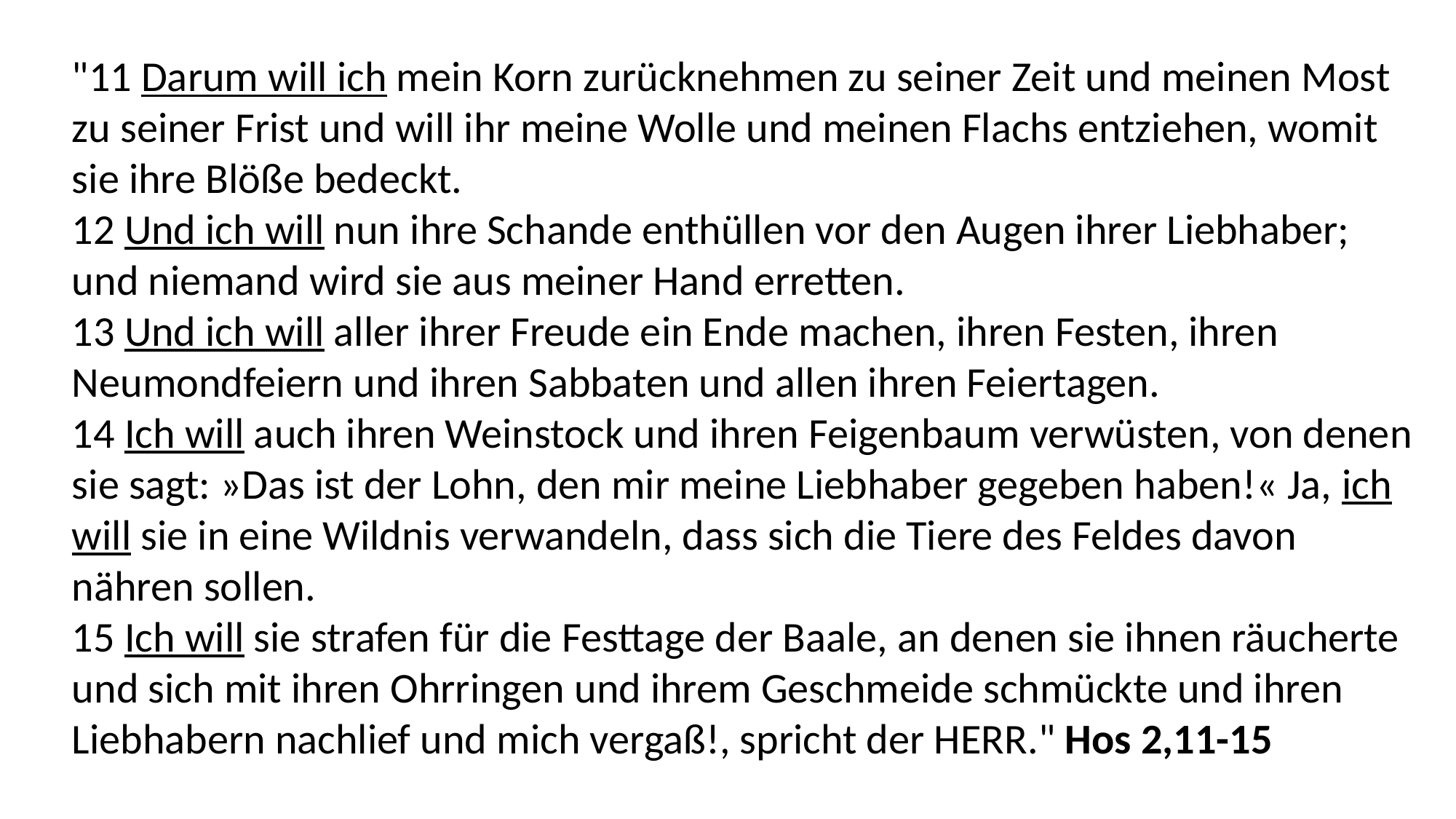

"11 Darum will ich mein Korn zurücknehmen zu seiner Zeit und meinen Most zu seiner Frist und will ihr meine Wolle und meinen Flachs entziehen, womit sie ihre Blöße bedeckt.
12 Und ich will nun ihre Schande enthüllen vor den Augen ihrer Liebhaber; und niemand wird sie aus meiner Hand erretten.
13 Und ich will aller ihrer Freude ein Ende machen, ihren Festen, ihren Neumondfeiern und ihren Sabbaten und allen ihren Feiertagen.
14 Ich will auch ihren Weinstock und ihren Feigenbaum verwüsten, von denen sie sagt: »Das ist der Lohn, den mir meine Liebhaber gegeben haben!« Ja, ich will sie in eine Wildnis verwandeln, dass sich die Tiere des Feldes davon nähren sollen.
15 Ich will sie strafen für die Festtage der Baale, an denen sie ihnen räucherte und sich mit ihren Ohrringen und ihrem Geschmeide schmückte und ihren Liebhabern nachlief und mich vergaß!, spricht der HERR." Hos 2,11-15